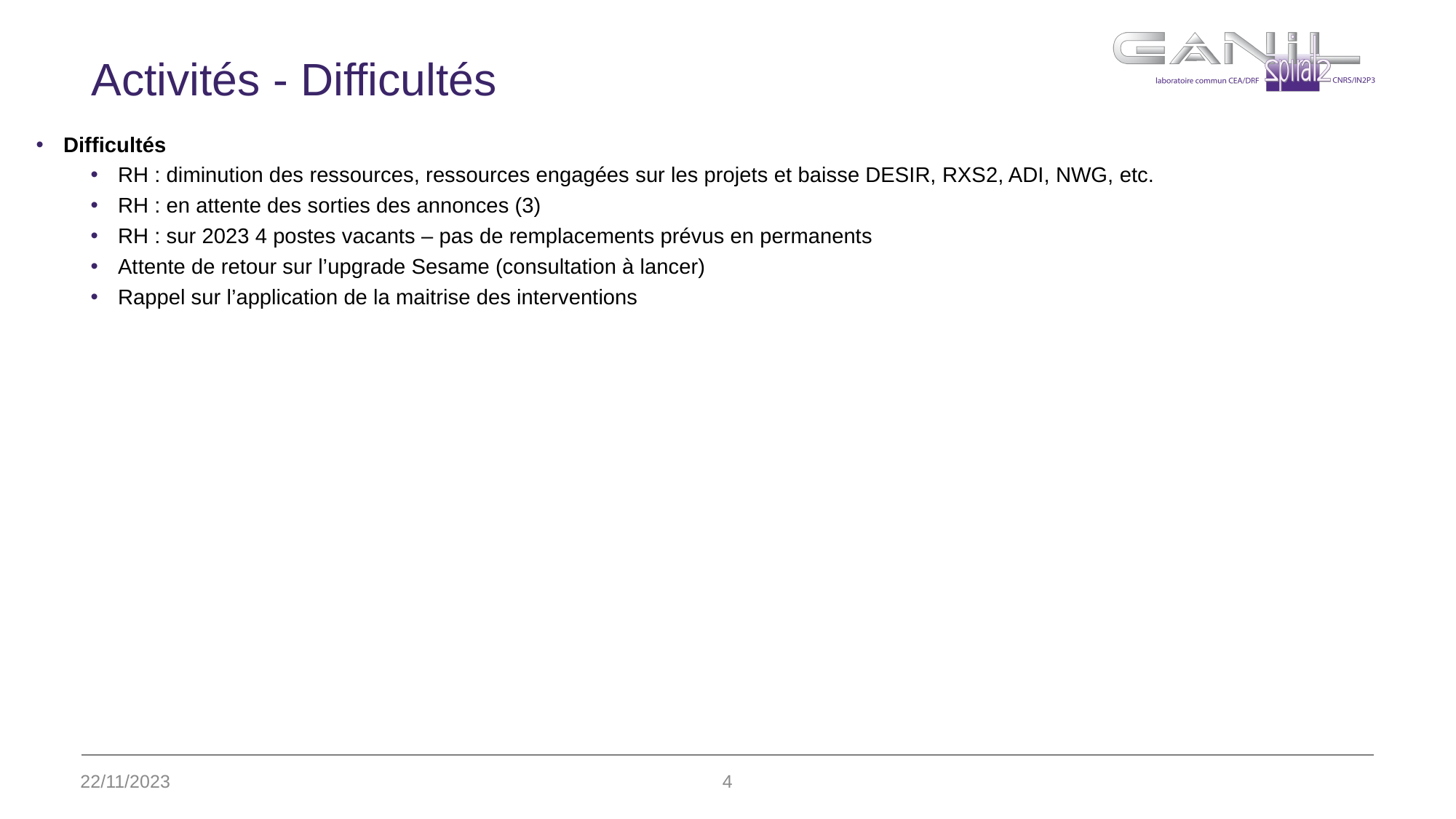

# Activités - Difficultés
Difficultés
RH : diminution des ressources, ressources engagées sur les projets et baisse DESIR, RXS2, ADI, NWG, etc.
RH : en attente des sorties des annonces (3)
RH : sur 2023 4 postes vacants – pas de remplacements prévus en permanents
Attente de retour sur l’upgrade Sesame (consultation à lancer)
Rappel sur l’application de la maitrise des interventions
22/11/2023
4